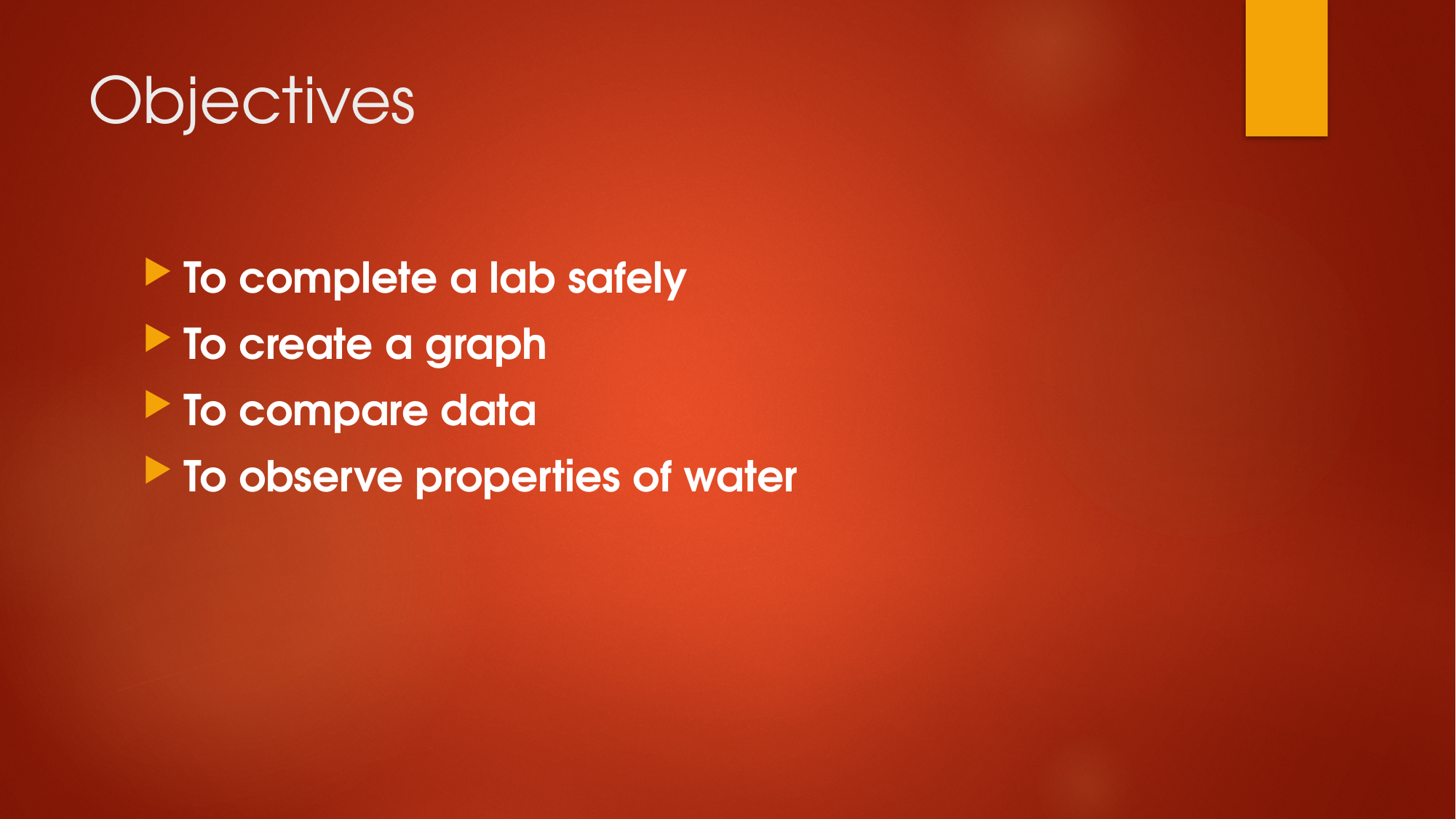

# Objectives
To complete a lab safely
To create a graph
To compare data
To observe properties of water